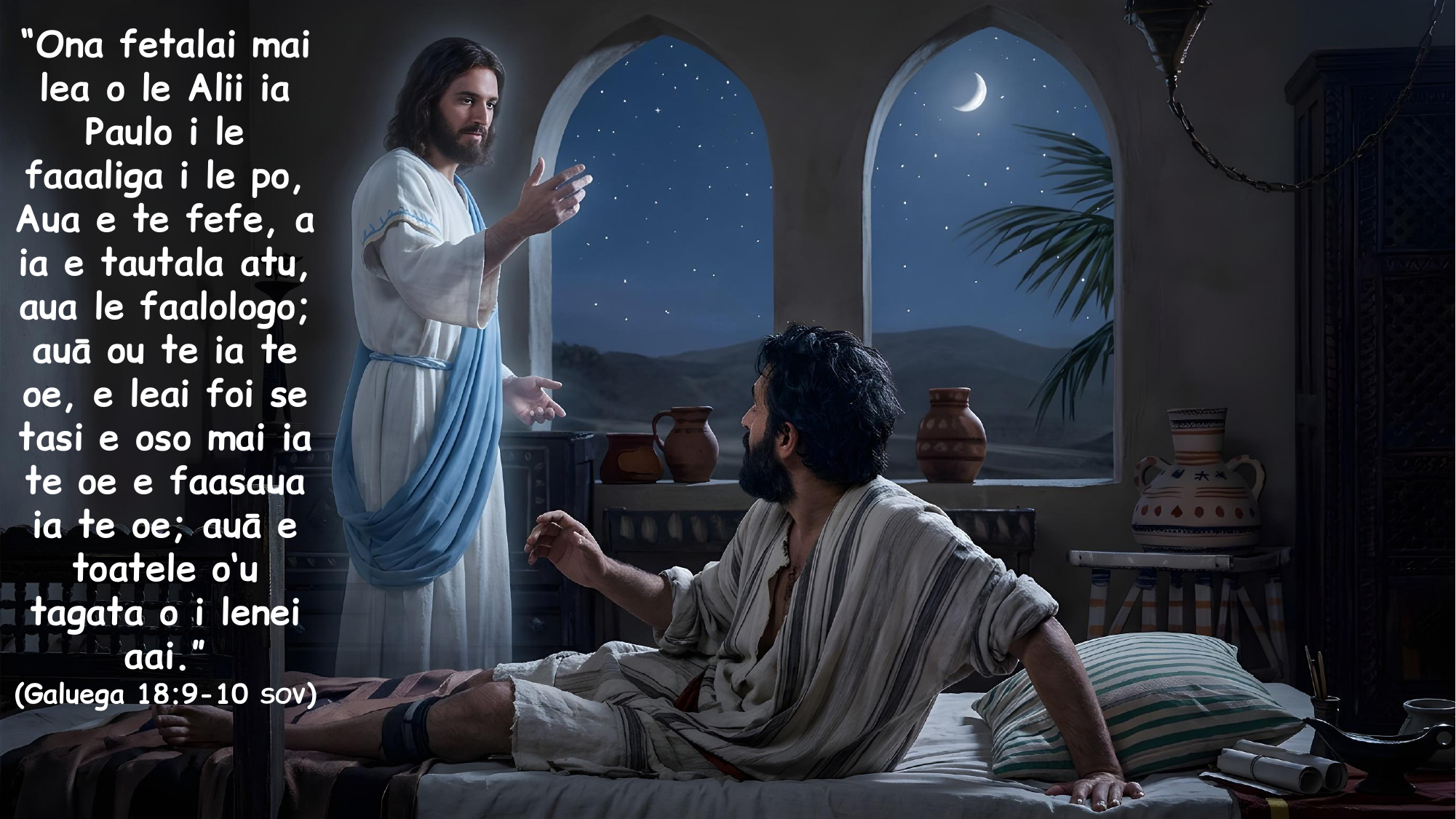

“Ona fetalai mai lea o le Alii ia Paulo i le faaaliga i le po, Aua e te fefe, a ia e tautala atu, aua le faalologo; auā ou te ia te oe, e leai foi se tasi e oso mai ia te oe e faasaua ia te oe; auā e toatele o‘u tagata o i lenei aai.”
(Galuega 18:9-10 SOV)